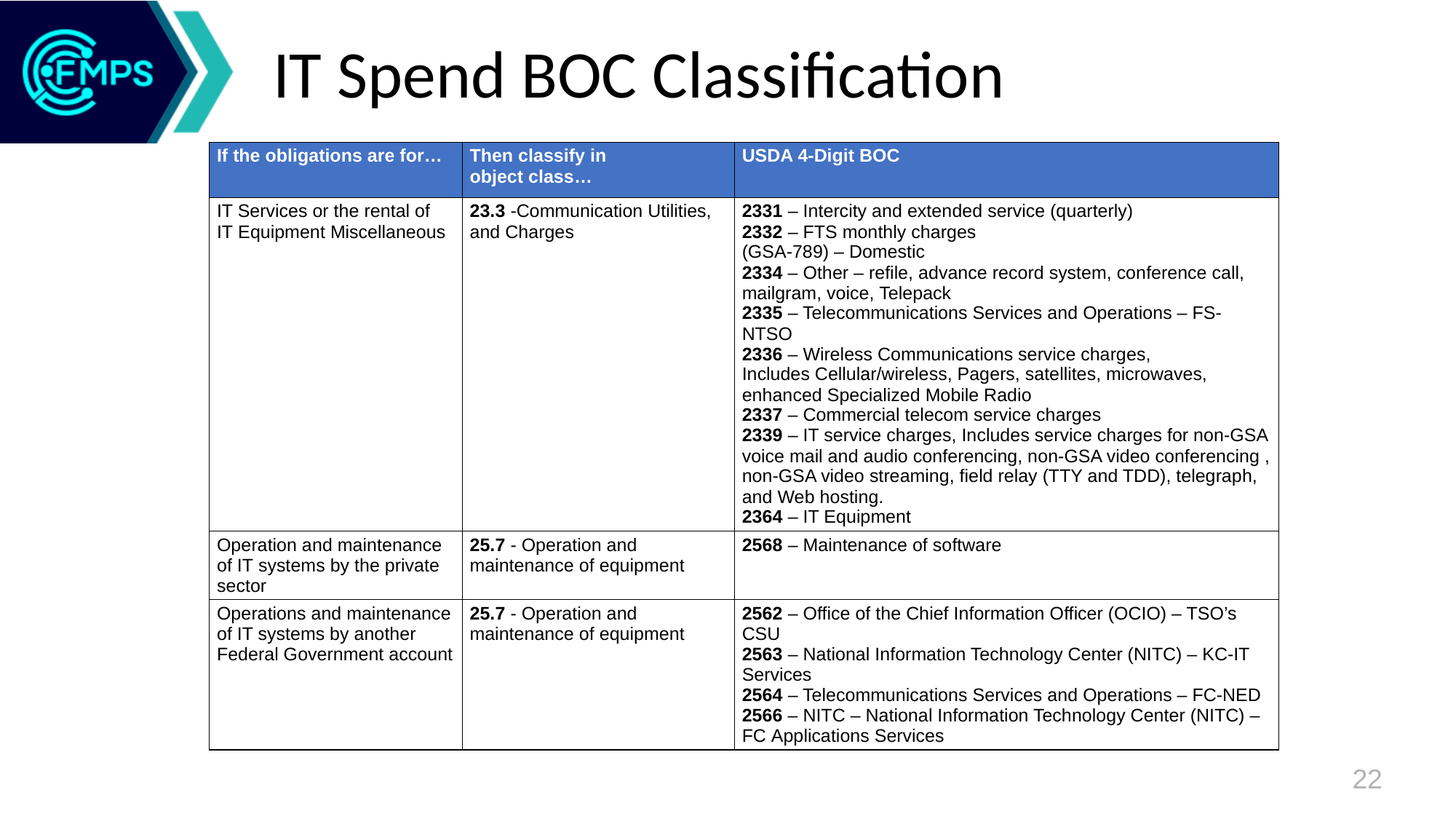

# IT Spend BOC Classification
| If the obligations are for…​ | Then classify in object class…​ | USDA 4-Digit BOC​ |
| --- | --- | --- |
| IT Services or the rental of IT Equipment Miscellaneous​ | 23.3 -Communication Utilities, and Charges​ | 2331 – Intercity and extended service (quarterly)​ 2332 – FTS monthly charges​ (GSA-789) – Domestic​ 2334 – Other – refile, advance record system, conference call, mailgram, voice, Telepack​ 2335 – Telecommunications Services and Operations – FS-NTSO​ 2336 – Wireless Communications service charges, Includes Cellular/wireless, Pagers, satellites, microwaves, enhanced Specialized Mobile Radio​ 2337 – Commercial telecom service charges​ 2339 – IT service charges, Includes service charges for non-GSA voice mail and audio conferencing, non-GSA video conferencing , non-GSA video streaming, field relay (TTY and TDD), telegraph, and Web hosting.​ 2364 – IT Equipment​ |
| Operation and maintenance of IT systems by the private sector​ | 25.7 - Operation and maintenance of equipment​ | 2568 – Maintenance of software​ |
| Operations and maintenance of IT systems by another Federal Government account​ | 25.7 - Operation and maintenance of equipment​ | 2562 – Office of the Chief Information Officer (OCIO) – TSO’s CSU​ 2563 – National Information Technology Center (NITC) – KC-IT Services​ 2564 – Telecommunications Services and Operations – FC-NED​ 2566 – NITC – National Information Technology Center (NITC) – FC Applications Services​ |

22